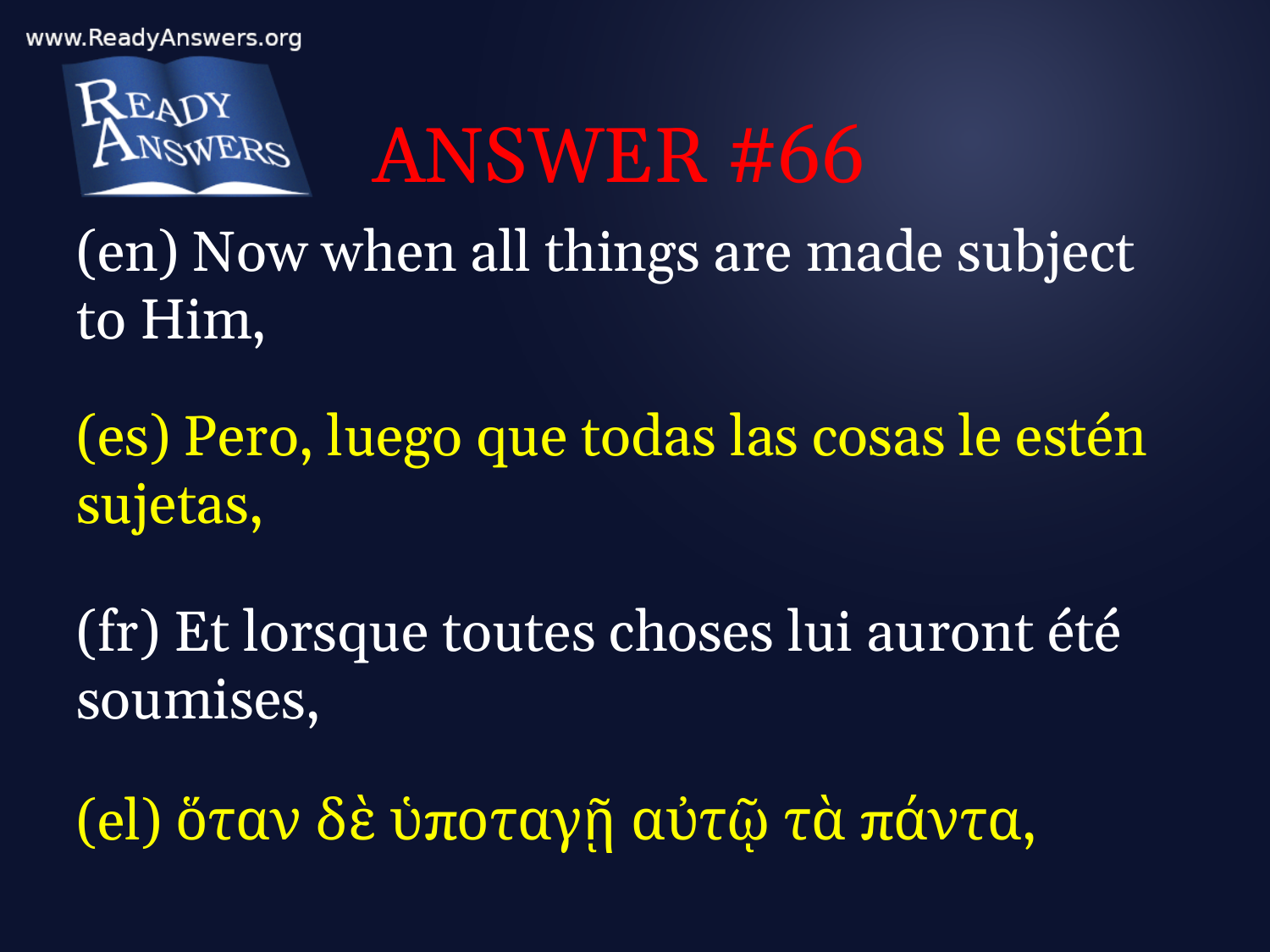

# ANSWER #66
(en) Now when all things are made subject to Him,
(es) Pero, luego que todas las cosas le estén sujetas,
(fr) Et lorsque toutes choses lui auront été soumises,
(el) ὅταν δὲ ὑποταγῇ αὐτῷ τὰ πάντα,